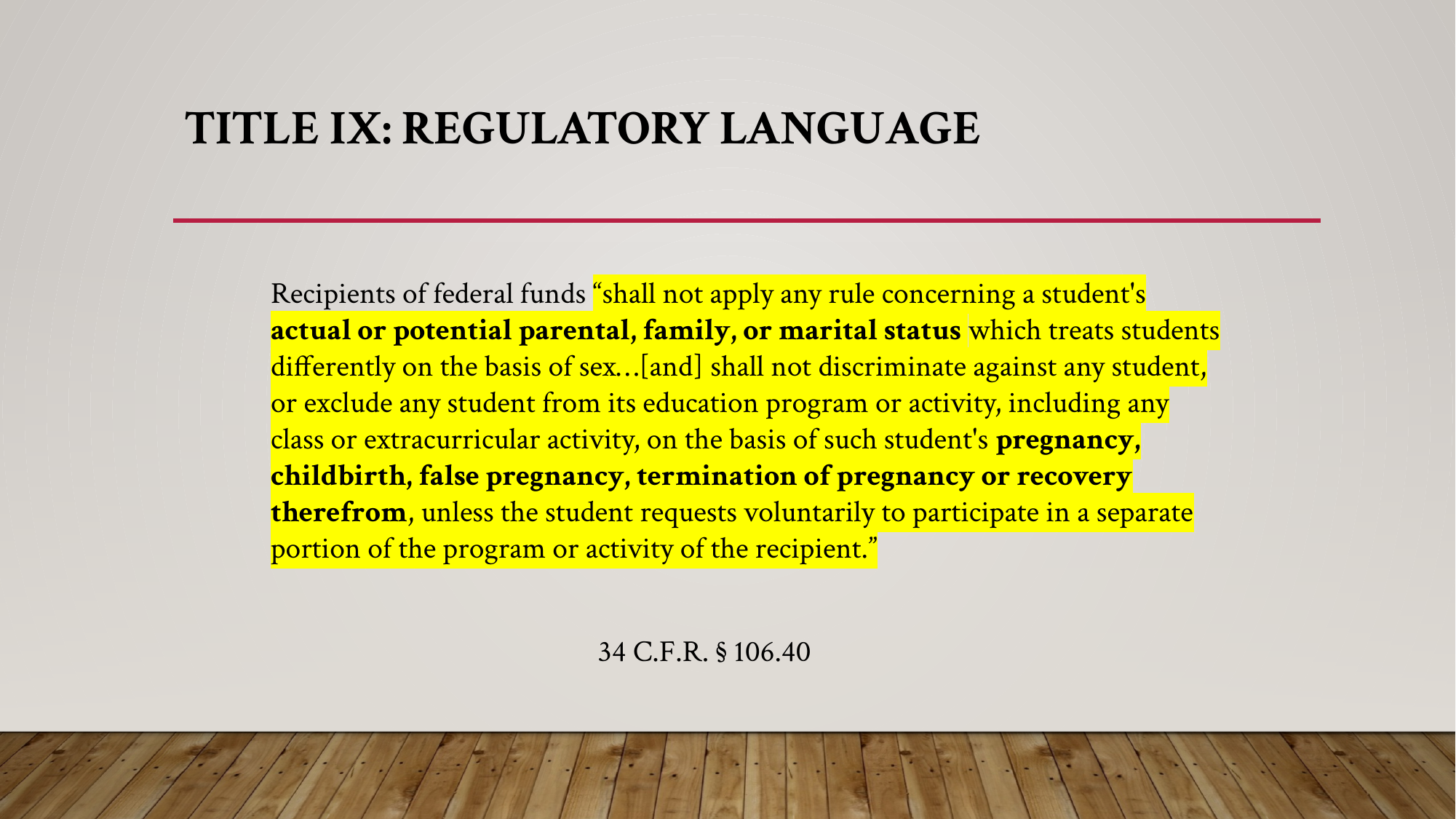

# Title IX: Regulatory Language
Recipients of federal funds “shall not apply any rule concerning a student's actual or potential parental, family, or marital status which treats students differently on the basis of sex…[and] shall not discriminate against any student, or exclude any student from its education program or activity, including any class or extracurricular activity, on the basis of such student's pregnancy, childbirth, false pregnancy, termination of pregnancy or recovery therefrom, unless the student requests voluntarily to participate in a separate portion of the program or activity of the recipient.”

			34 C.F.R. § 106.40